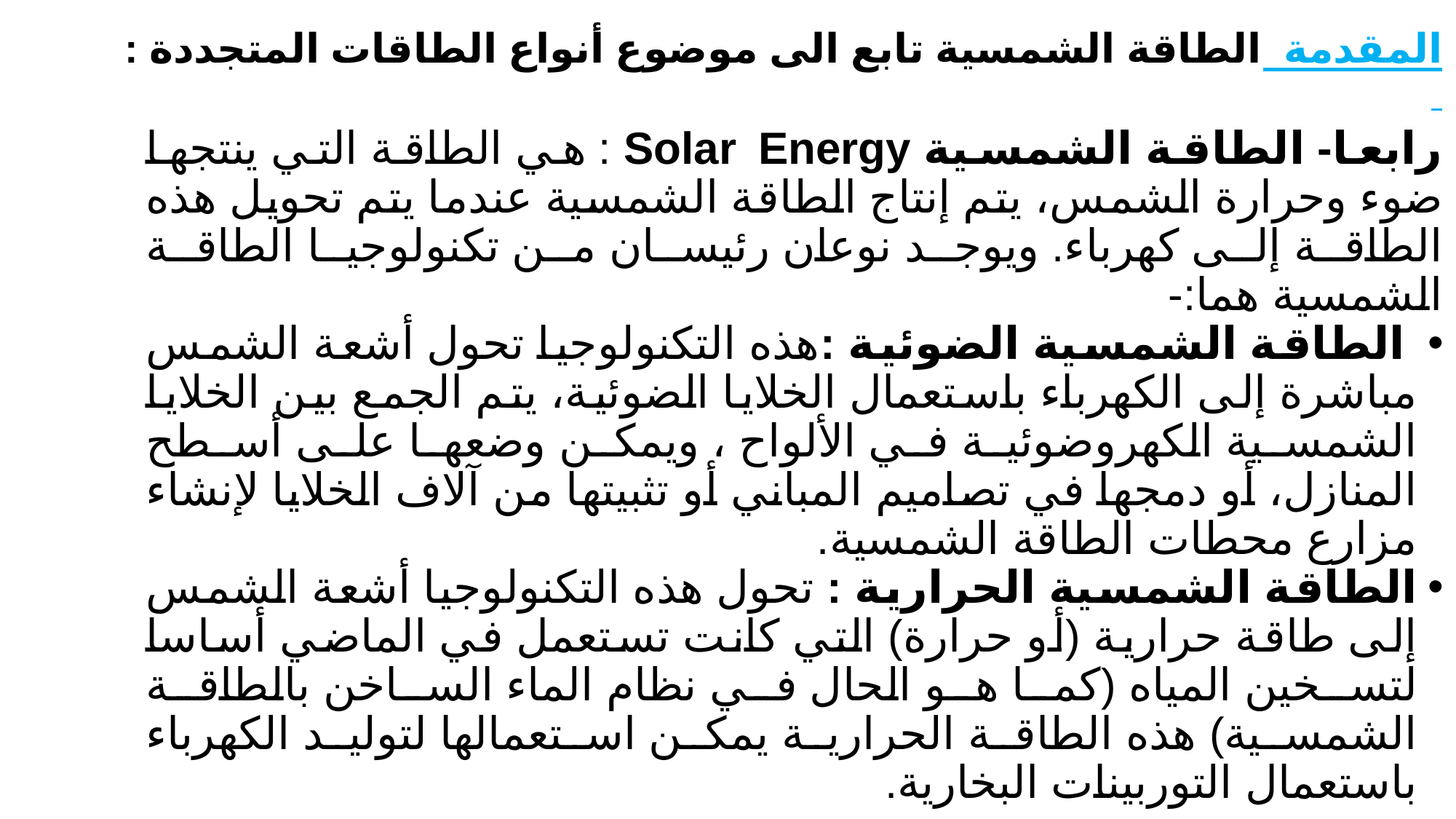

# المقدمة  الطاقة الشمسية تابع الى موضوع أنواع الطاقات المتجددة :
رابعا- الطاقة الشمسية Solar Energy : هي الطاقة التي ينتجها ضوء وحرارة الشمس، يتم إنتاج الطاقة الشمسية عندما يتم تحويل هذه الطاقة إلى كهرباء. ويوجد نوعان رئيسان من تكنولوجيا الطاقة الشمسية هما:-
 الطاقة الشمسية الضوئية :هذه التكنولوجيا تحول أشعة الشمس مباشرة إلى الكهرباء باستعمال الخلايا الضوئية، يتم الجمع بين الخلايا الشمسية الكهروضوئية في الألواح ، ويمكن وضعها على أسطح المنازل، أو دمجها في تصاميم المباني أو تثبيتها من آلاف الخلايا لإنشاء مزارع محطات الطاقة الشمسية.
الطاقة الشمسية الحرارية : تحول هذه التكنولوجيا أشعة الشمس إلى طاقة حرارية (أو حرارة) التي كانت تستعمل في الماضي أساسا لتسخين المياه (كما هو الحال في نظام الماء الساخن بالطاقة الشمسية) هذه الطاقة الحرارية يمكن استعمالها لتوليد الكهرباء باستعمال التوربينات البخارية.